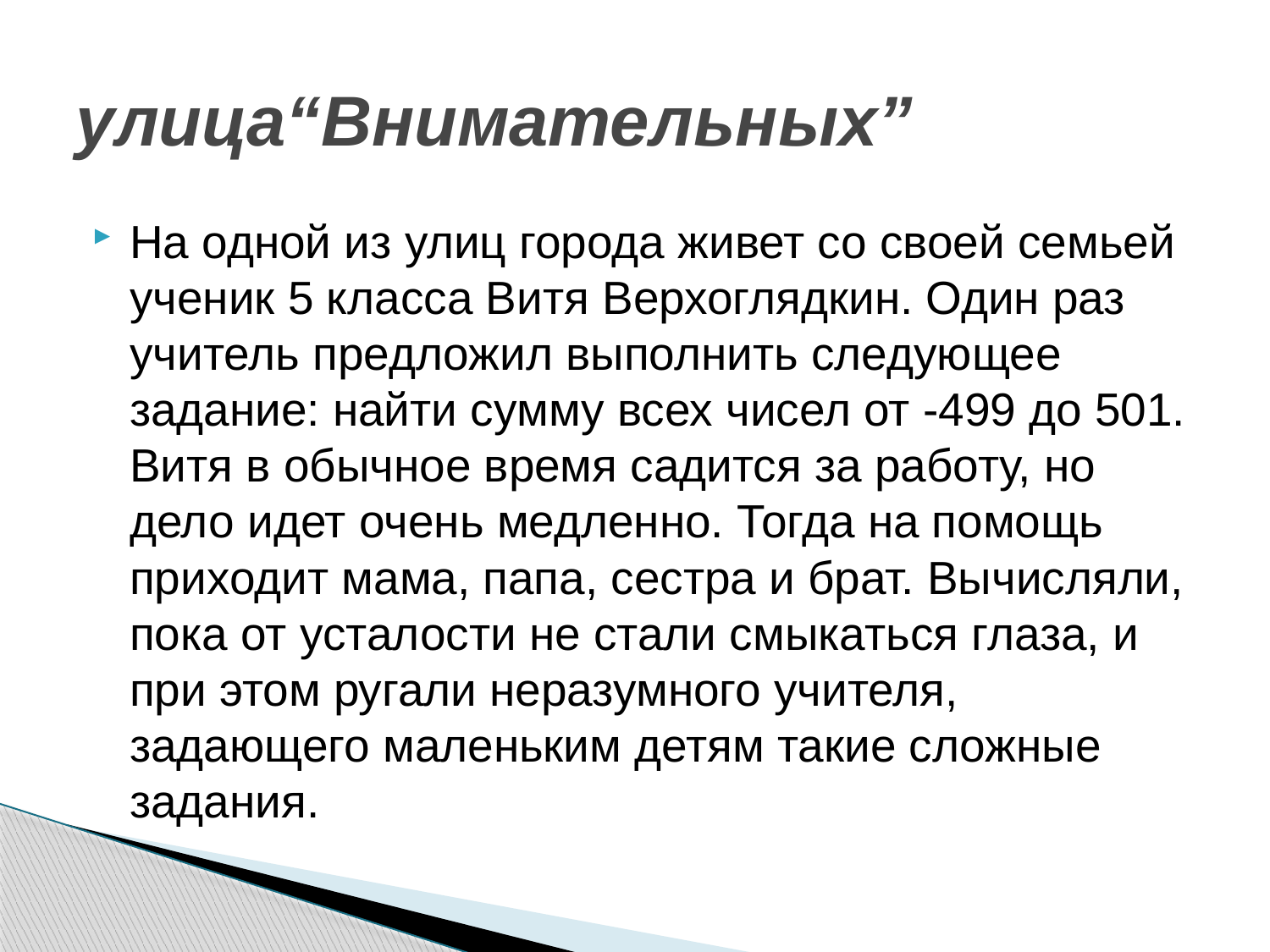

# улица“Внимательных”
На одной из улиц города живет со своей семьей ученик 5 класса Витя Верхоглядкин. Один раз учитель предложил выполнить следующее задание: найти сумму всех чисел от -499 до 501. Витя в обычное время садится за работу, но дело идет очень медленно. Тогда на помощь приходит мама, папа, сестра и брат. Вычисляли, пока от усталости не стали смыкаться глаза, и при этом ругали неразумного учителя, задающего маленьким детям такие сложные задания.